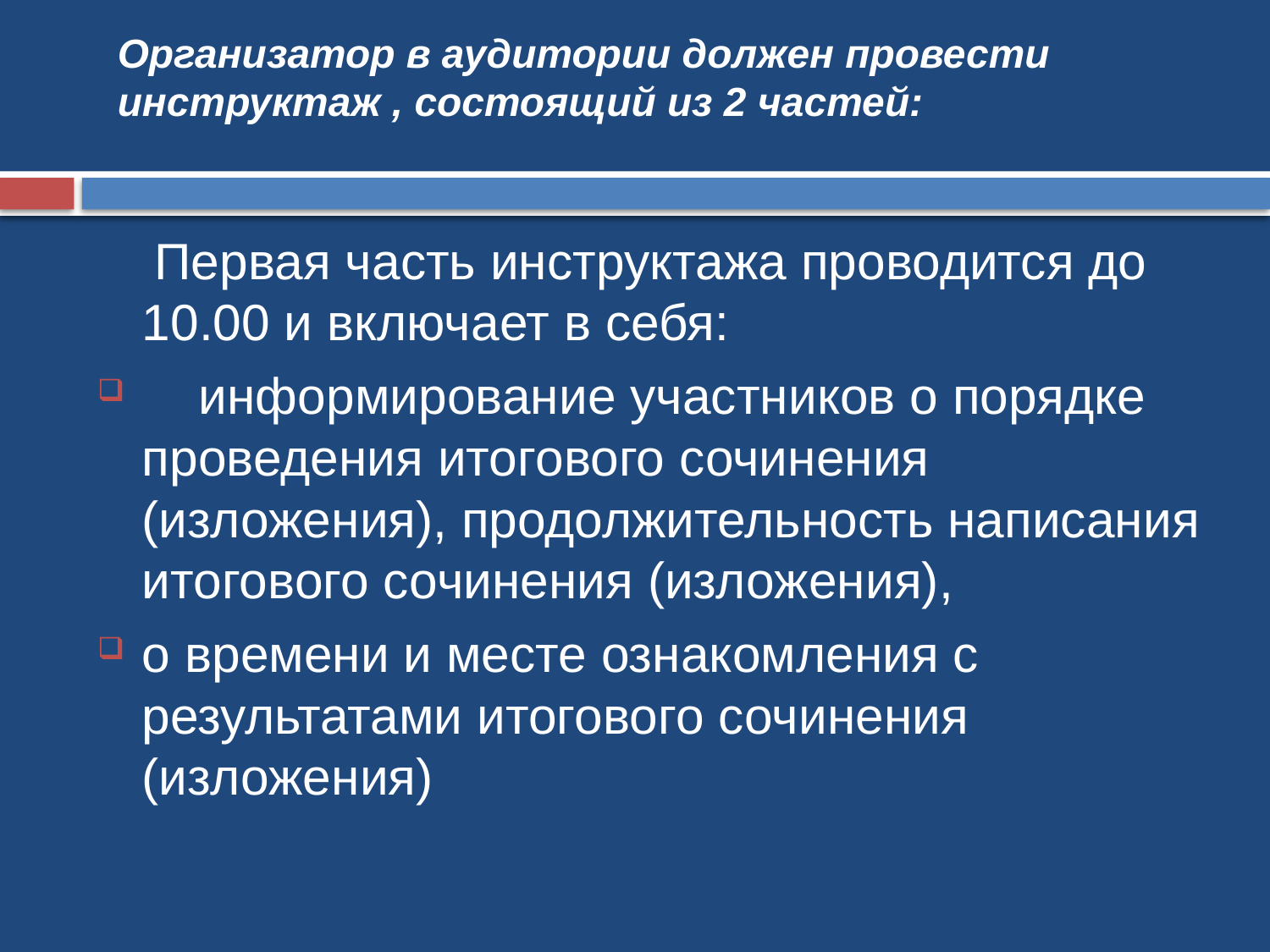

# Организатор в аудитории должен провести инструктаж , состоящий из 2 частей:
    Первая часть инструктажа проводится до 10.00 и включает в себя:
    информирование участников о порядке проведения итогового сочинения (изложения), продолжительность написания итогового сочинения (изложения),
о времени и месте ознакомления с результатами итогового сочинения (изложения)